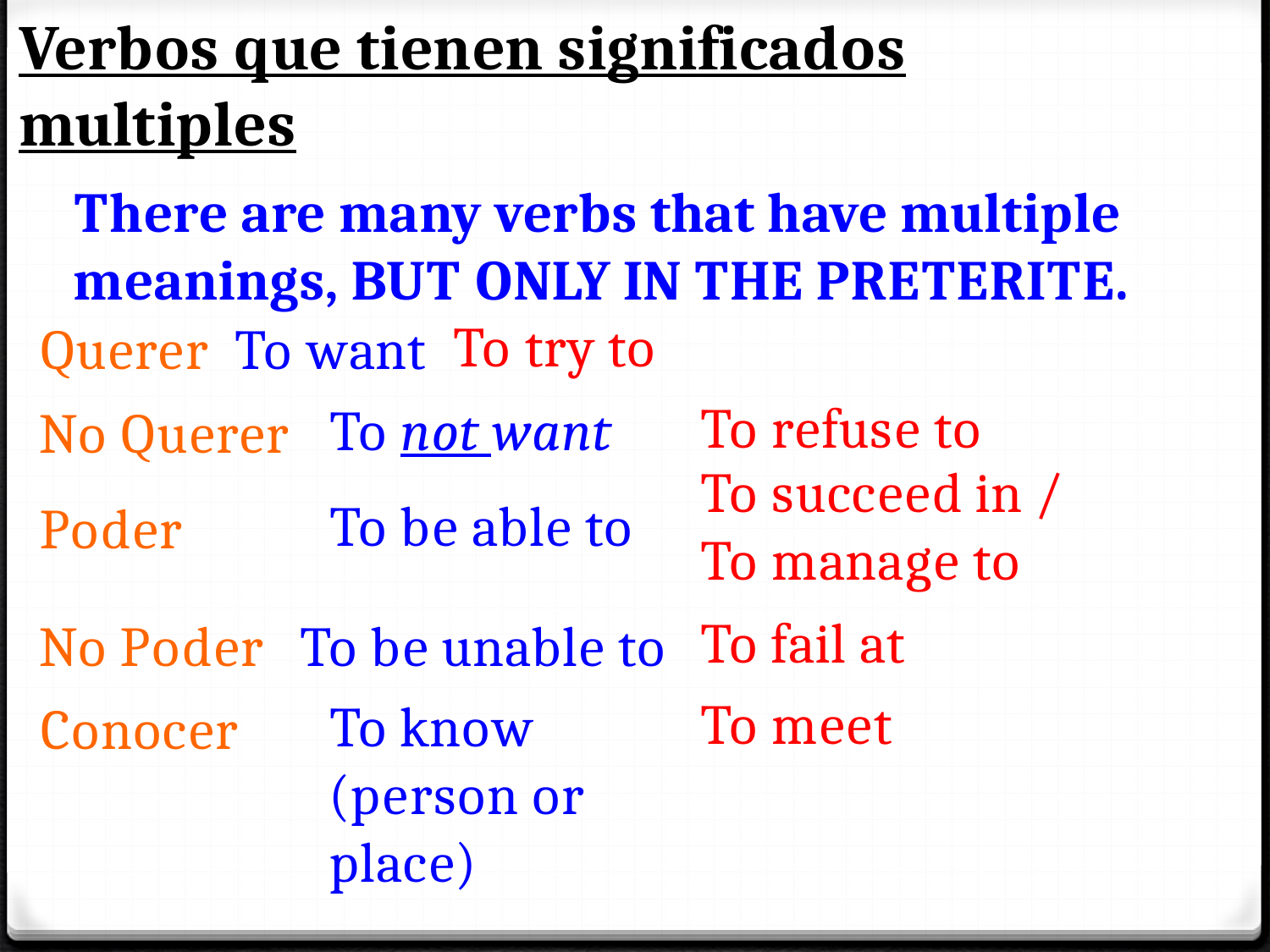

Verbos que tienen significados multiples
There are many verbs that have multiple meanings, BUT ONLY IN THE PRETERITE.
To try to
Querer
To want
To refuse to
To not want
No Querer
To succeed in / To manage to
To be able to
Poder
To fail at
To be unable to
No Poder
To meet
To know (person or place)
Conocer